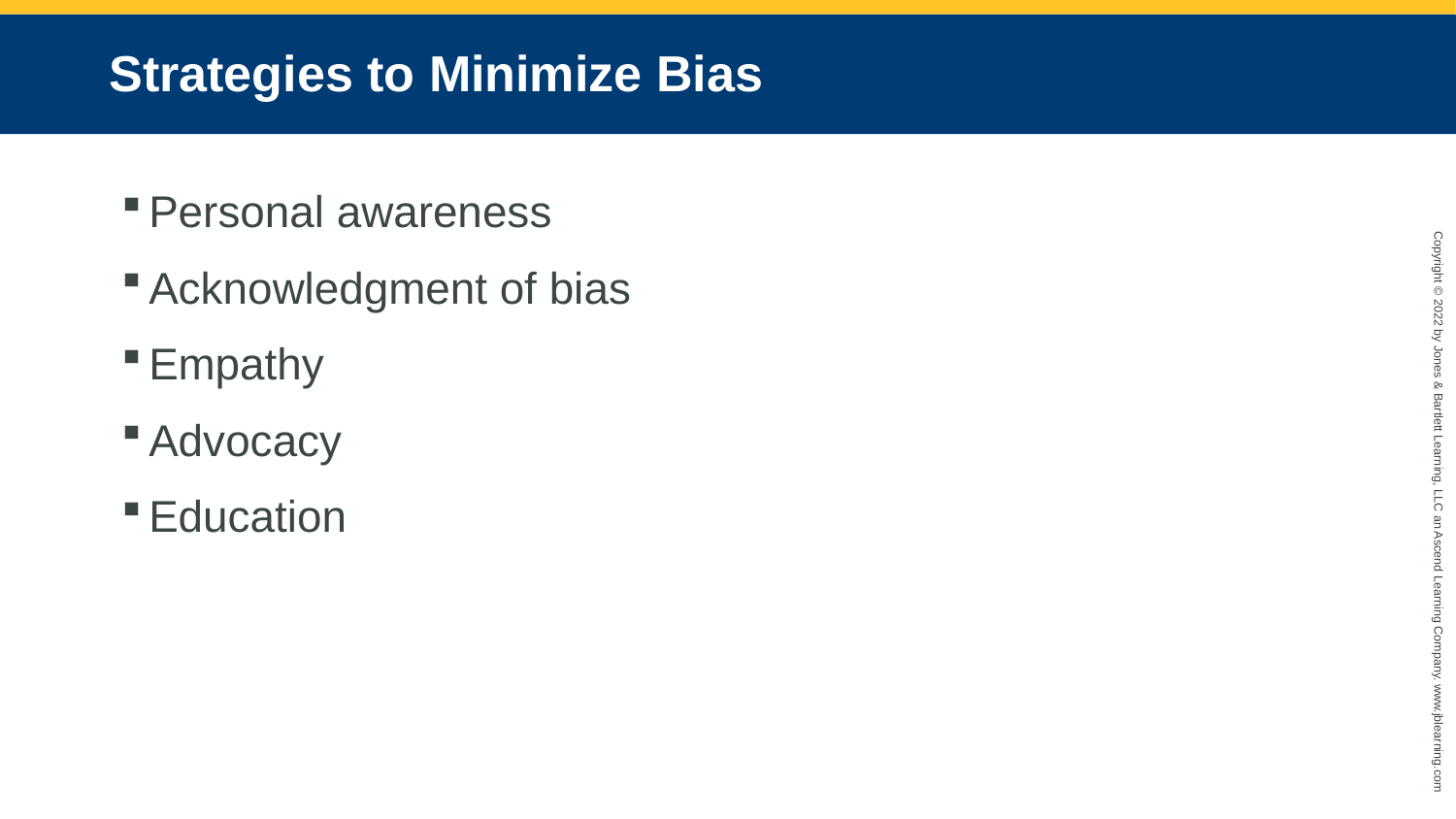

# Strategies to Minimize Bias
Personal awareness
Acknowledgment of bias
Empathy
Advocacy
Education